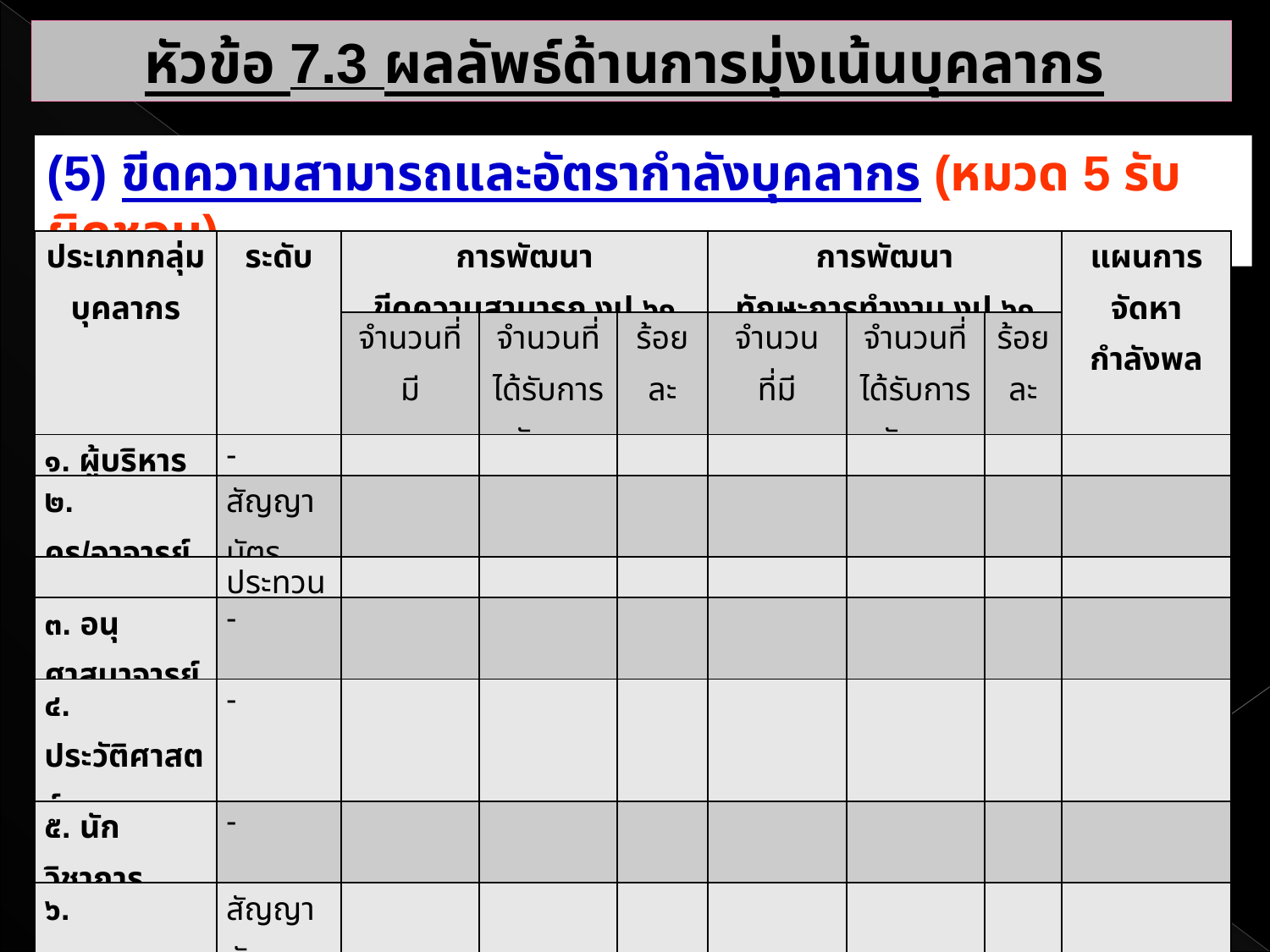

หัวข้อ 7.3 ผลลัพธ์ด้านการมุ่งเน้นบุคลากร
(5) ขีดความสามารถและอัตรากำลังบุคลากร (หมวด 5 รับผิดชอบ)
| ประเภทกลุ่มบุคลากร | ระดับ | การพัฒนา ขีดความสามารถ งป.๖๑ |  |  | การพัฒนา ทักษะการทำงาน งป.๖๑ |  |  | แผนการจัดหา กำลังพล |
| --- | --- | --- | --- | --- | --- | --- | --- | --- |
|  |  | จำนวนที่มี | จำนวนที่ได้รับการพัฒนา | ร้อยละ | จำนวน ที่มี | จำนวนที่ได้รับการพัฒนา | ร้อยละ |  |
| ๑. ผู้บริหาร | - |  |  |  |  |  |  |  |
| ๒. ครู/อาจารย์ | สัญญาบัตร |  |  |  |  |  |  |  |
|  | ประทวน |  |  |  |  |  |  |  |
| ๓. อนุศาสนาจารย์ | - |  |  |  |  |  |  |  |
| ๔. ประวัติศาสตร์ | - |  |  |  |  |  |  |  |
| ๕. นักวิชาการ | - |  |  |  |  |  |  |  |
| ๖. สารบรรณ | สัญญาบัตร |  |  |  |  |  |  |  |
|  | ประทวน |  |  |  |  |  |  |  |
| ๗. ช่างฝีมือ | สัญญาบัตร |  |  |  |  |  |  |  |
|  | ประทวน |  |  |  |  |  |  |  |
| ๘. อื่น ๆ | สัญญาบัตร |  |  |  |  |  |  |  |
|  | ประทวน |  |  |  |  |  |  |  |
| รวม |  |  |  |  |  |  |  |  |
23/04/61
30
น.อ.หญิง ชมภู  พัฒนพงษ์ นปก.ฯ ช่วย สน.เสธ.ยศ.ทร. โทร. 53659